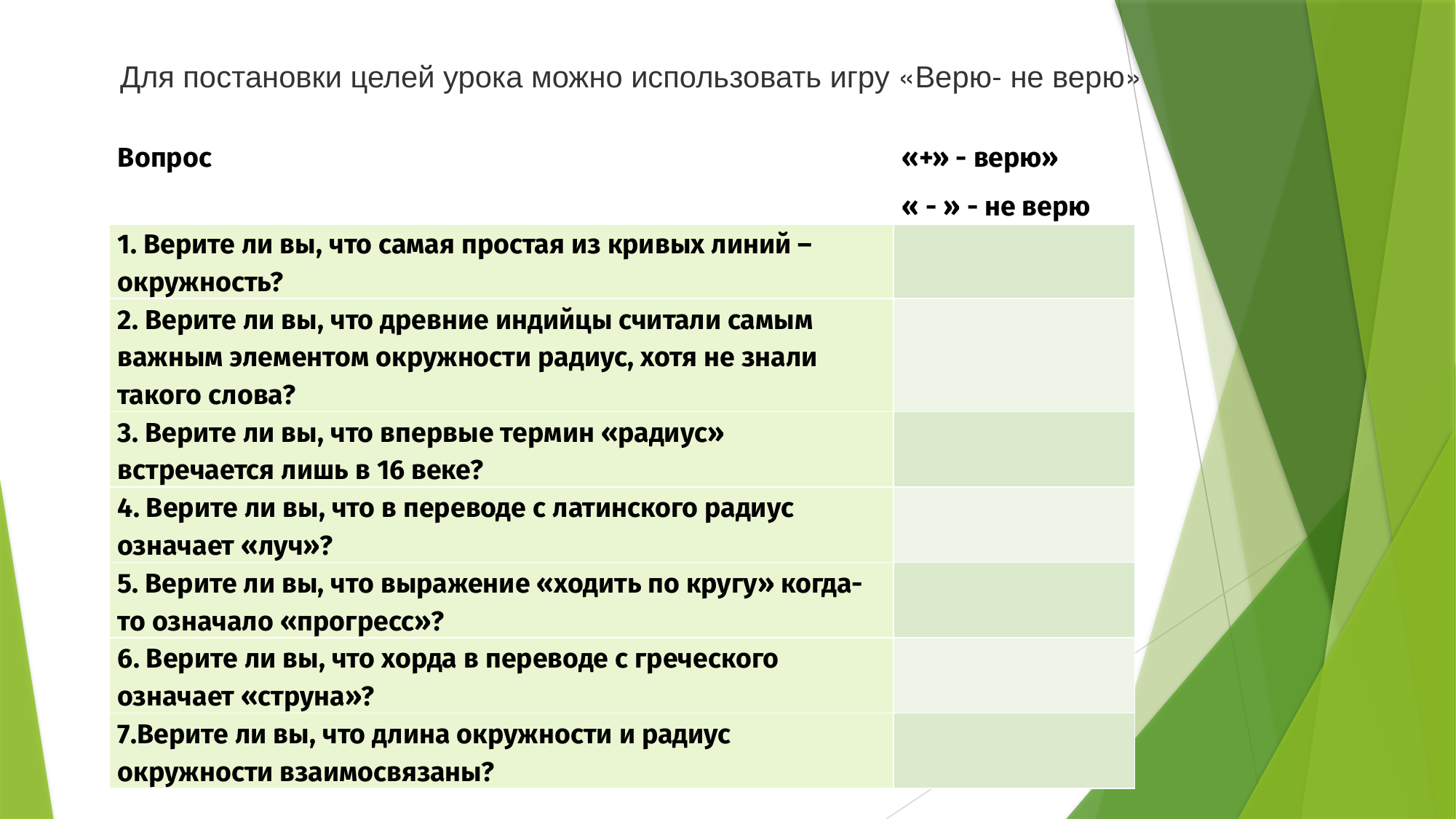

Для постановки целей урока можно использовать игру «Верю- не верю»

| Вопрос | «+» - верю» « - » - не верю |
| --- | --- |
| 1. Верите ли вы, что самая простая из кривых линий – окружность? |  |
| 2. Верите ли вы, что древние индийцы считали самым важным элементом окружности радиус, хотя не знали такого слова? |  |
| 3. Верите ли вы, что впервые термин «радиус» встречается лишь в 16 веке? |  |
| 4. Верите ли вы, что в переводе с латинского радиус означает «луч»? |  |
| 5. Верите ли вы, что выражение «ходить по кругу» когда-то означало «прогресс»? |  |
| 6. Верите ли вы, что хорда в переводе с греческого означает «струна»? |  |
| 7.Верите ли вы, что длина окружности и радиус окружности взаимосвязаны? |  |